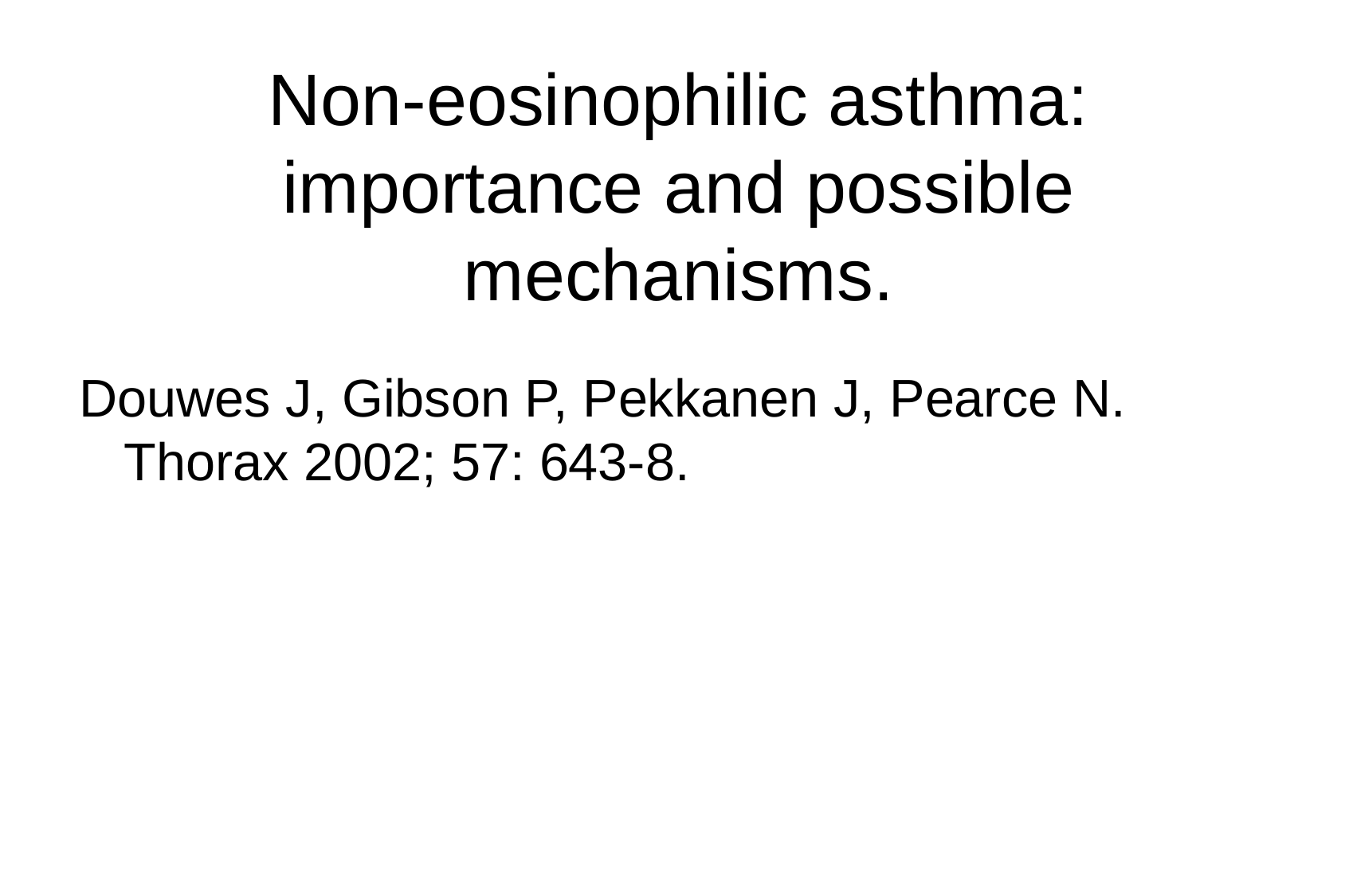

# Non-eosinophilic asthma: importance and possible mechanisms.

Douwes J, Gibson P, Pekkanen J, Pearce N. Thorax 2002; 57: 643-8.